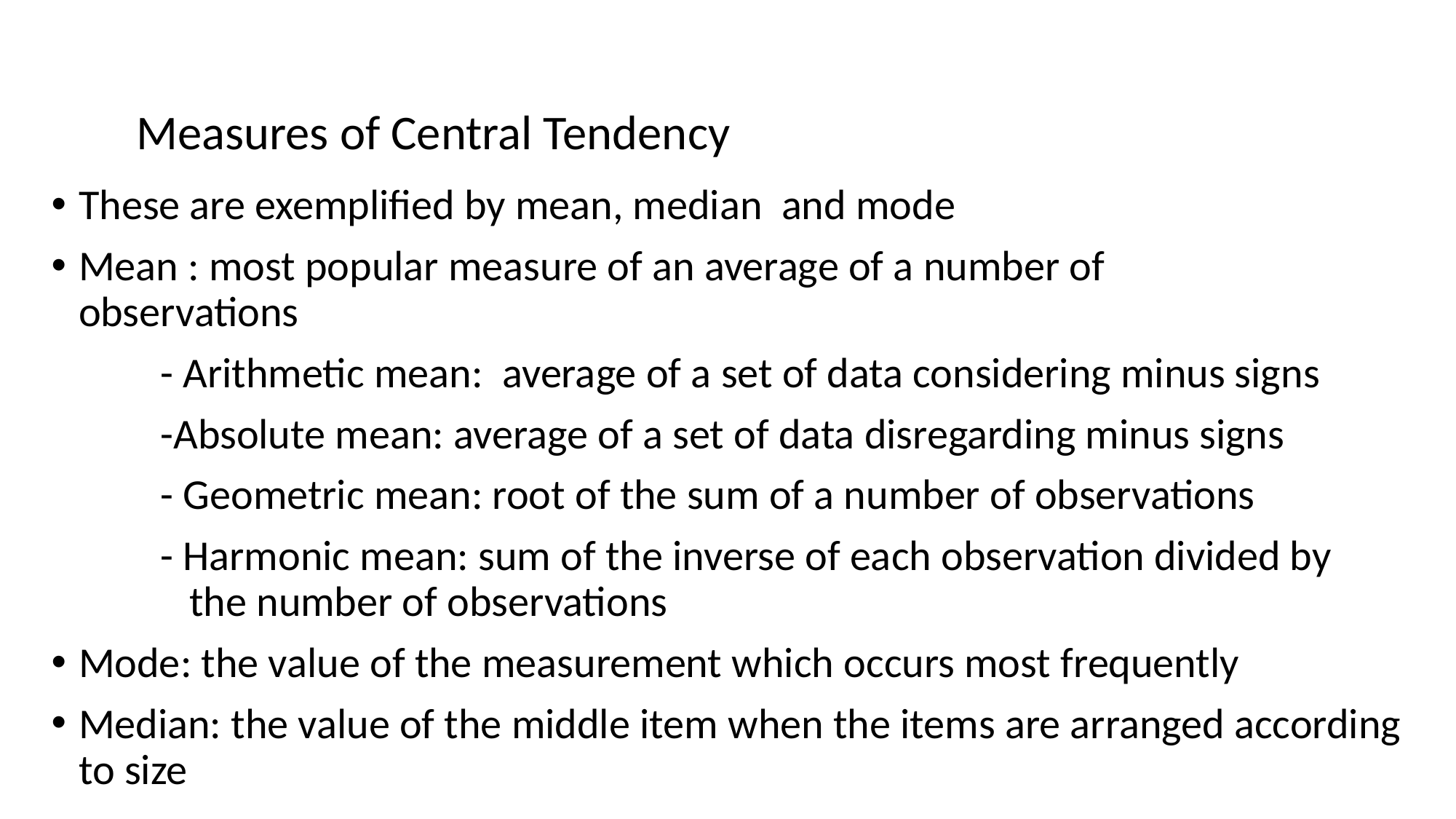

Measures of Central Tendency
These are exemplified by mean, median  and mode
Mean : most popular measure of an average of a number of 	  		   observations
	- Arithmetic mean:  average of a set of data considering minus signs
	-Absolute mean: average of a set of data disregarding minus signs
	- Geometric mean: root of the sum of a number of observations
	- Harmonic mean: sum of the inverse of each observation divided by 	   	   the number of observations
Mode: the value of the measurement which occurs most frequently
Median: the value of the middle item when the items are arranged according to size